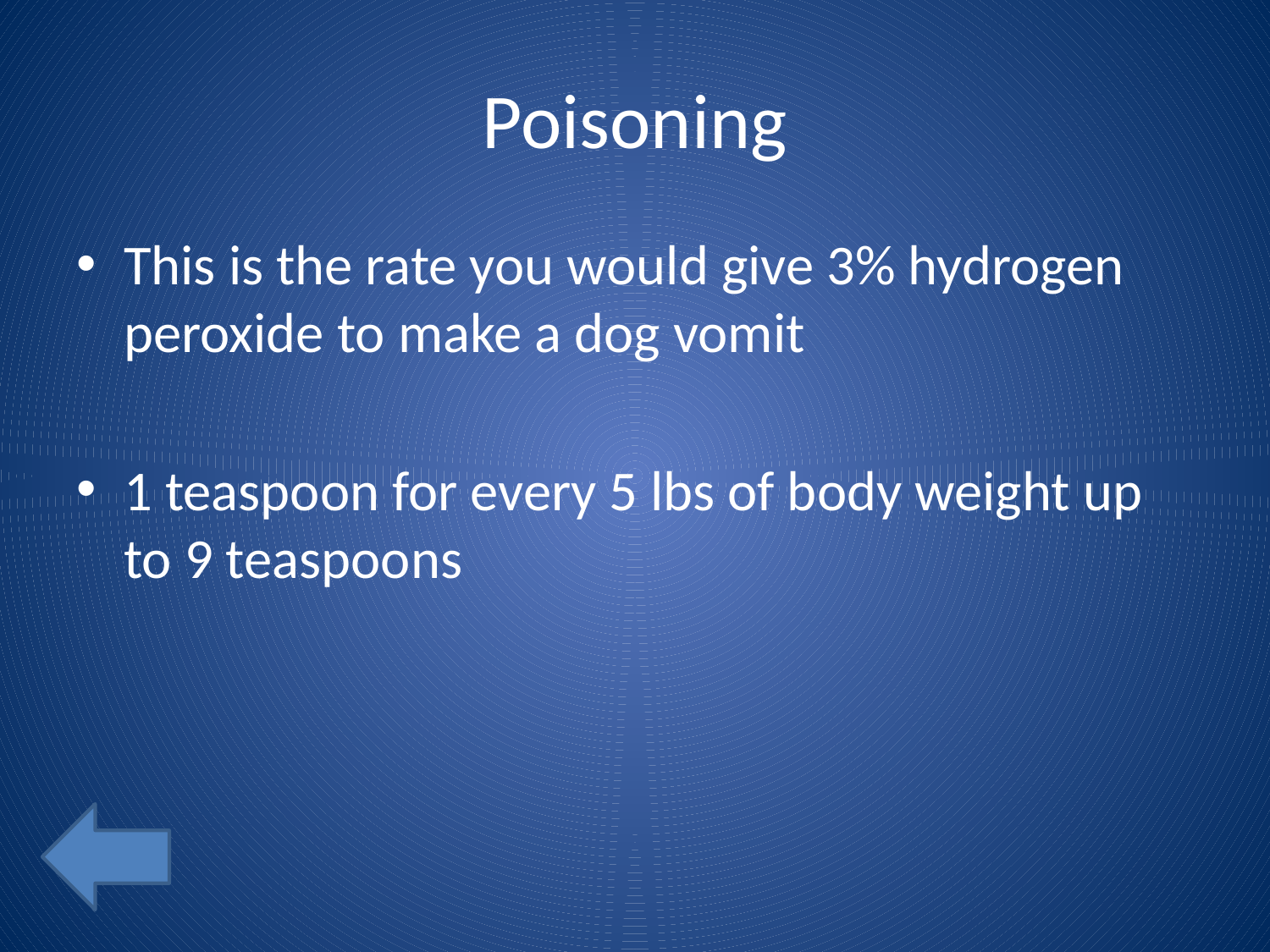

# Poisoning
This is the rate you would give 3% hydrogen peroxide to make a dog vomit

1 teaspoon for every 5 lbs of body weight up to 9 teaspoons